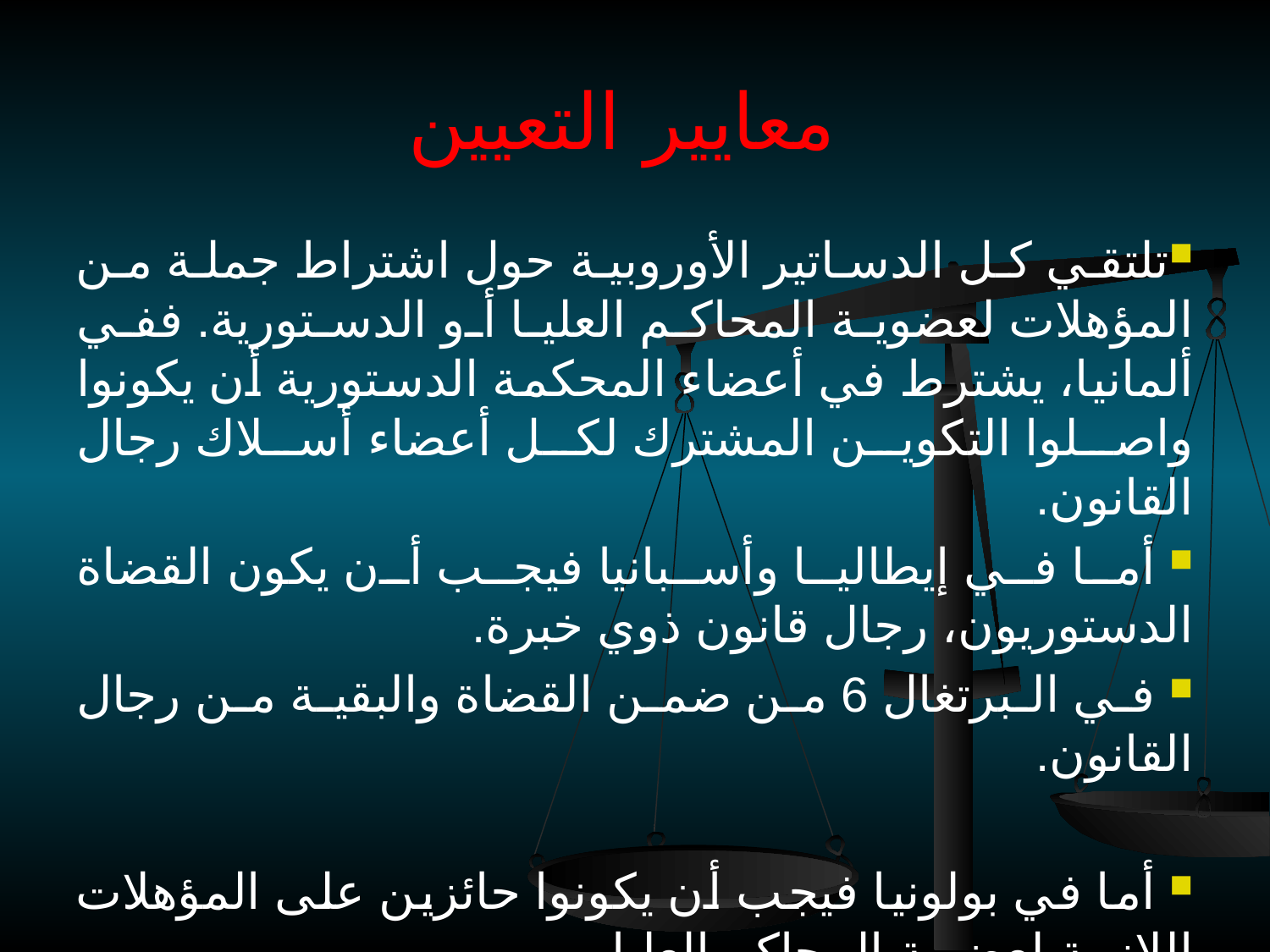

# معايير التعيين
تلتقي كل الدساتير الأوروبية حول اشتراط جملة من المؤهلات لعضوية المحاكم العليا أو الدستورية. ففي ألمانيا، يشترط في أعضاء المحكمة الدستورية أن يكونوا واصلوا التكوين المشترك لكل أعضاء أسلاك رجال القانون.
 أما في إيطاليا وأسبانيا فيجب أن يكون القضاة الدستوريون، رجال قانون ذوي خبرة.
 في البرتغال 6 من ضمن القضاة والبقية من رجال القانون.

 أما في بولونيا فيجب أن يكونوا حائزين على المؤهلات اللازمة لعضوية المحاكم العليا.